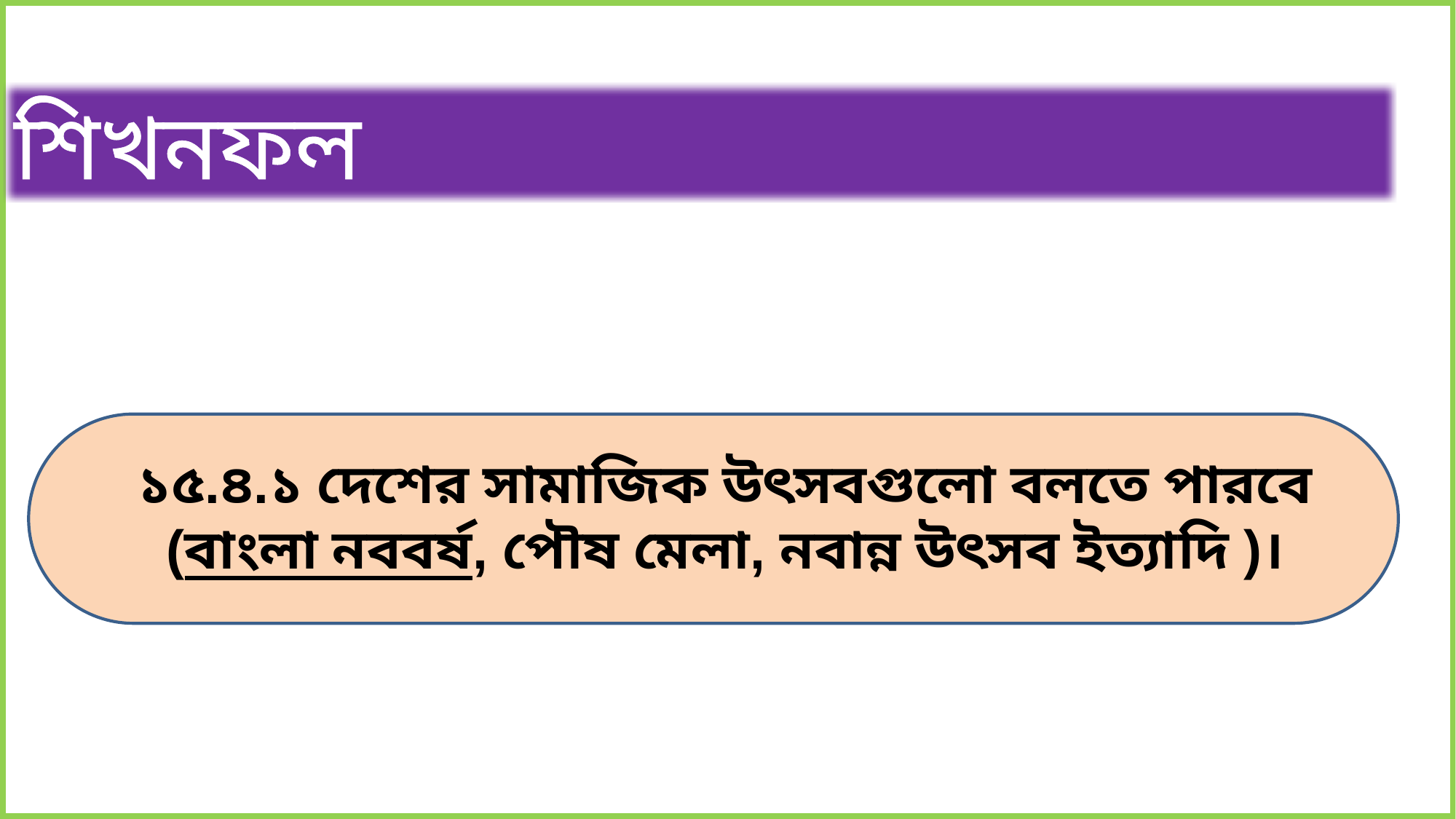

শিখনফল

১৫.৪.১ দেশের সামাজিক উৎসবগুলো বলতে পারবে (বাংলা নববর্ষ, পৌষ মেলা, নবান্ন উৎসব ইত্যাদি )।